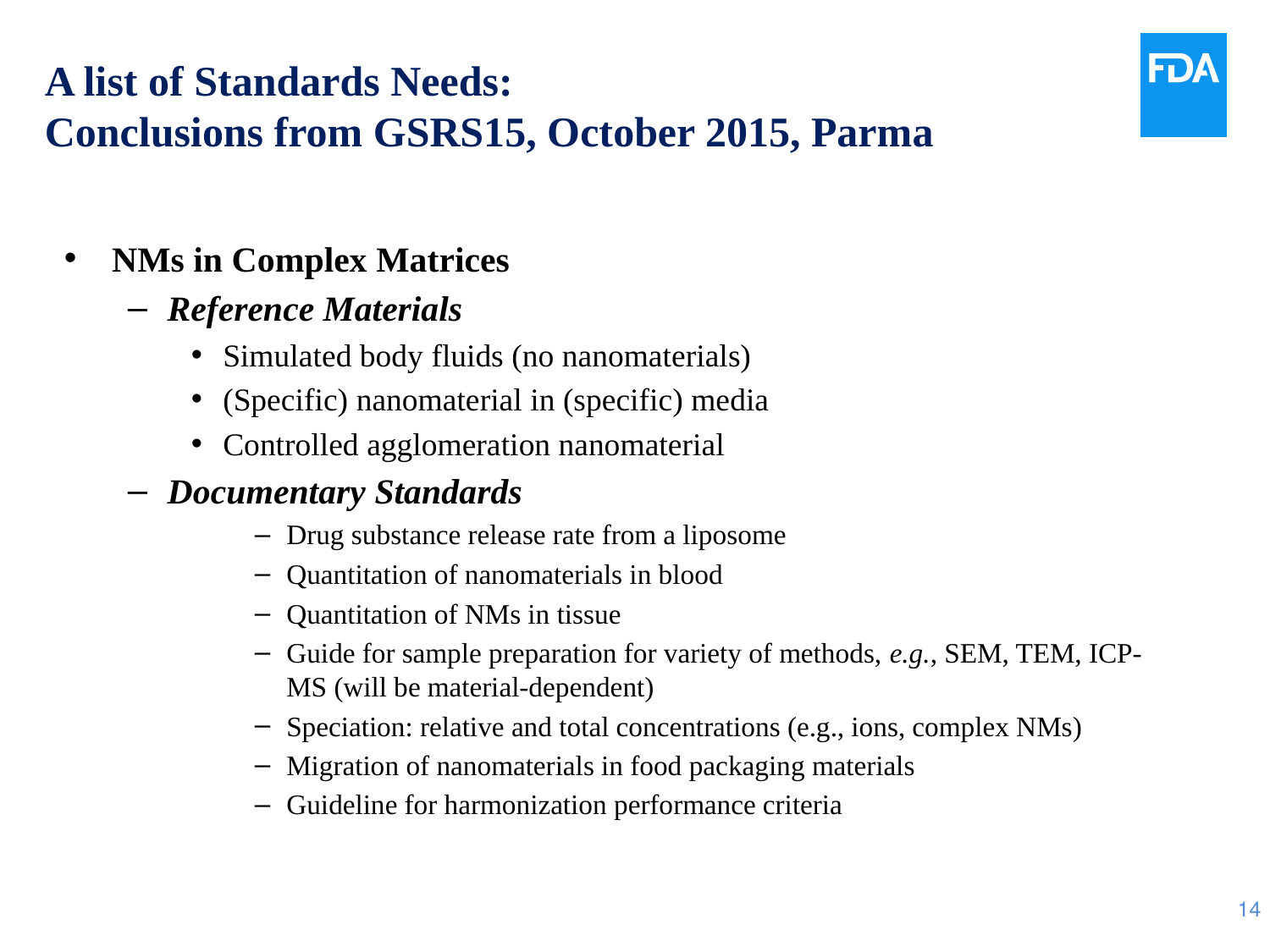

A list of Standards Needs:
Conclusions from GSRS15, October 2015, Parma
NMs in Complex Matrices
Reference Materials
Simulated body fluids (no nanomaterials)
(Specific) nanomaterial in (specific) media
Controlled agglomeration nanomaterial
Documentary Standards
Drug substance release rate from a liposome
Quantitation of nanomaterials in blood
Quantitation of NMs in tissue
Guide for sample preparation for variety of methods, e.g., SEM, TEM, ICP-MS (will be material-dependent)
Speciation: relative and total concentrations (e.g., ions, complex NMs)
Migration of nanomaterials in food packaging materials
Guideline for harmonization performance criteria